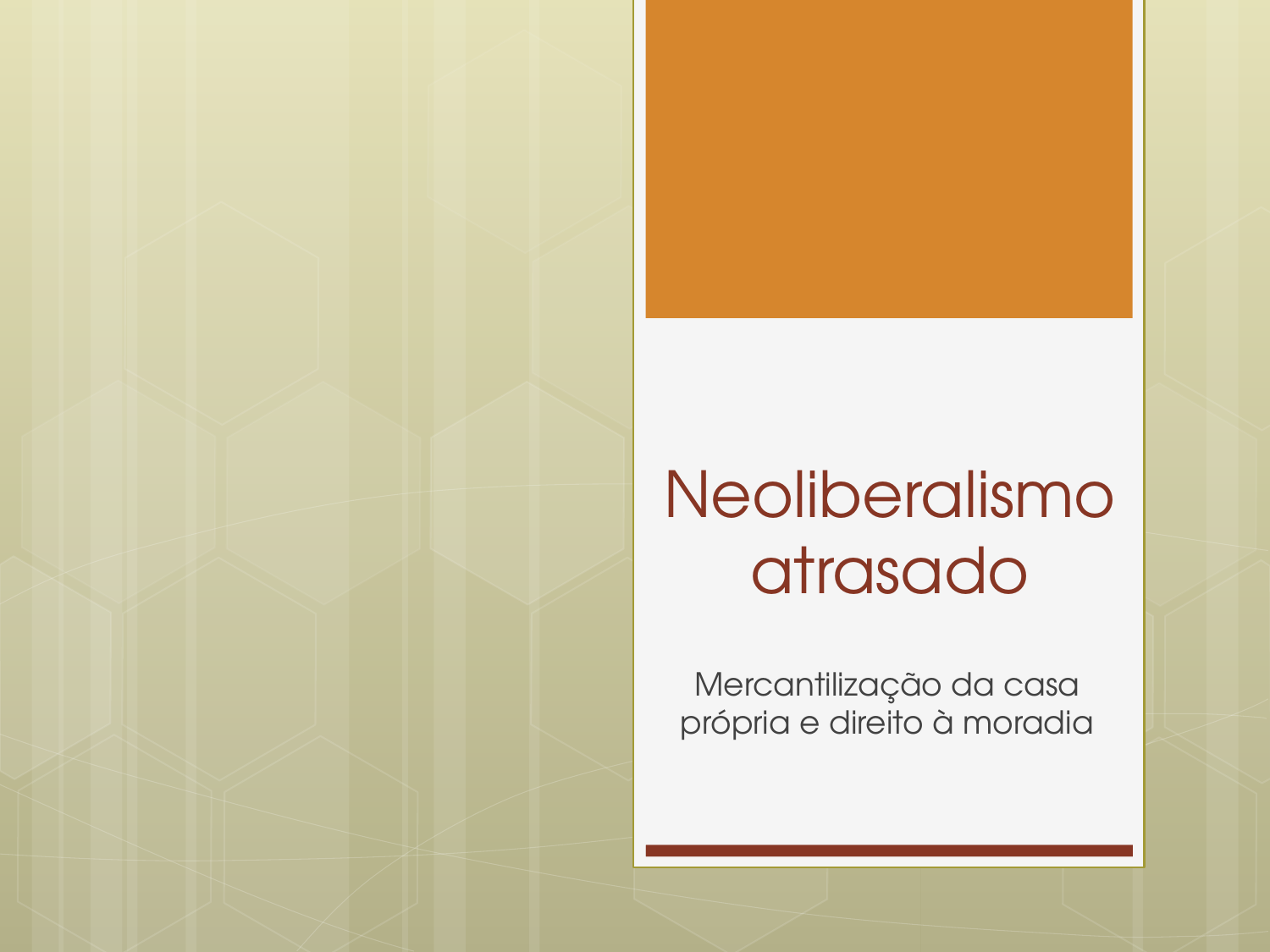

# Neoliberalismo atrasado

Mercantilização da casa própria e direito à moradia